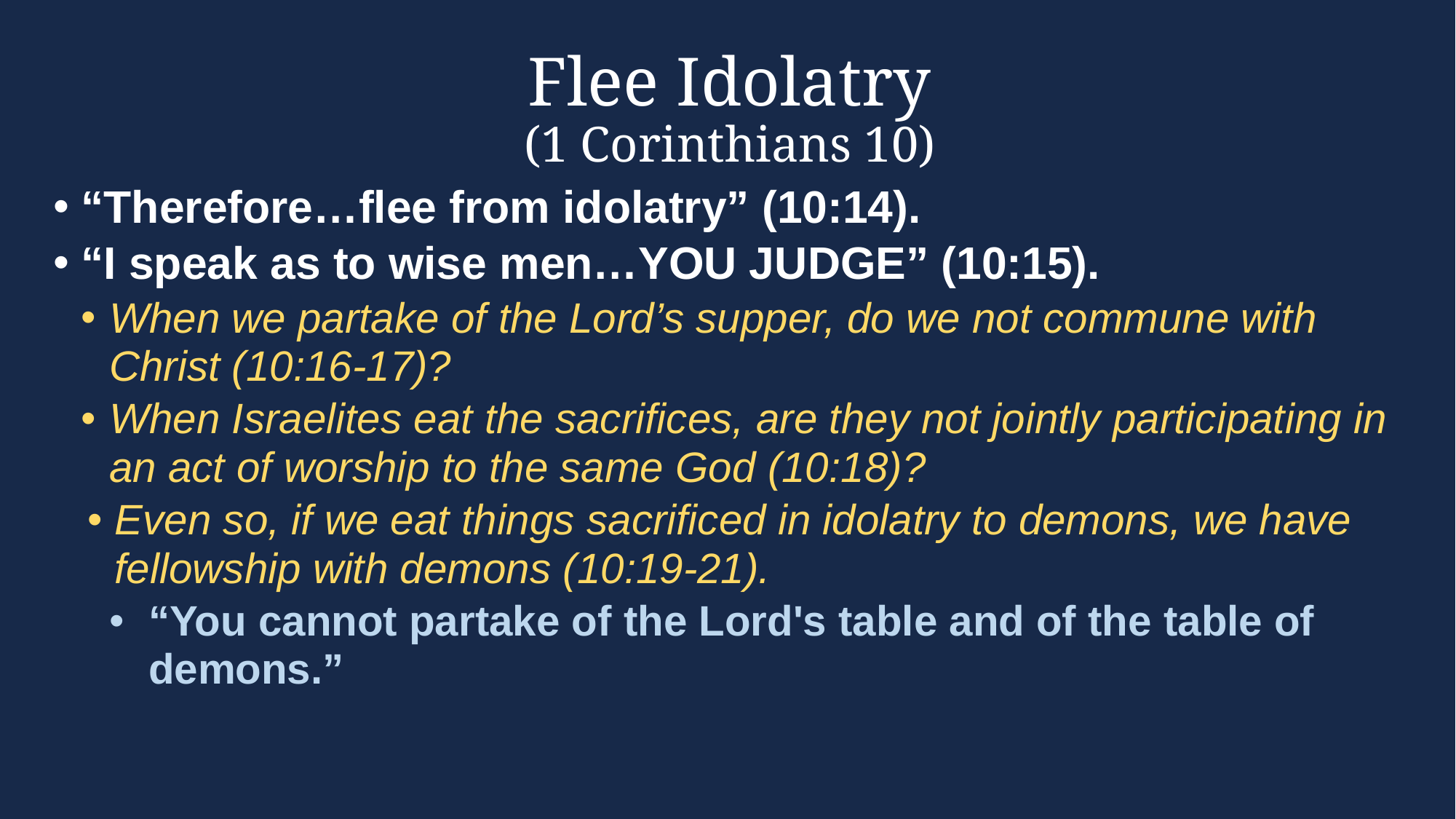

# Flee Idolatry (1 Corinthians 10)
“Therefore…flee from idolatry” (10:14).
“I speak as to wise men…YOU JUDGE” (10:15).
When we partake of the Lord’s supper, do we not commune with Christ (10:16-17)?
When Israelites eat the sacrifices, are they not jointly participating in an act of worship to the same God (10:18)?
Even so, if we eat things sacrificed in idolatry to demons, we have fellowship with demons (10:19-21).
“You cannot partake of the Lord's table and of the table of demons.”